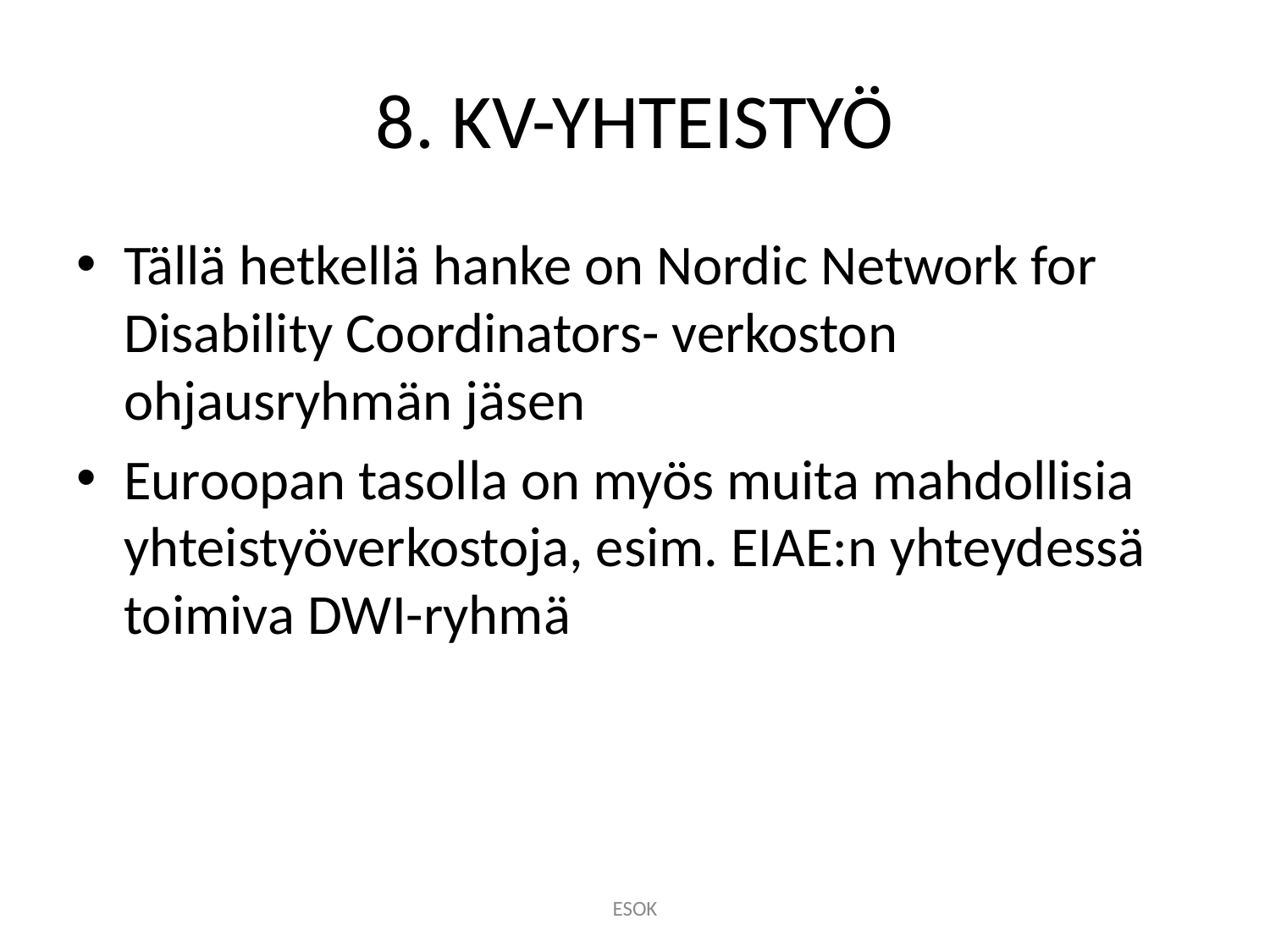

# 8. KV-YHTEISTYÖ
Tällä hetkellä hanke on Nordic Network for Disability Coordinators- verkoston ohjausryhmän jäsen
Euroopan tasolla on myös muita mahdollisia yhteistyöverkostoja, esim. EIAE:n yhteydessä toimiva DWI-ryhmä
ESOK